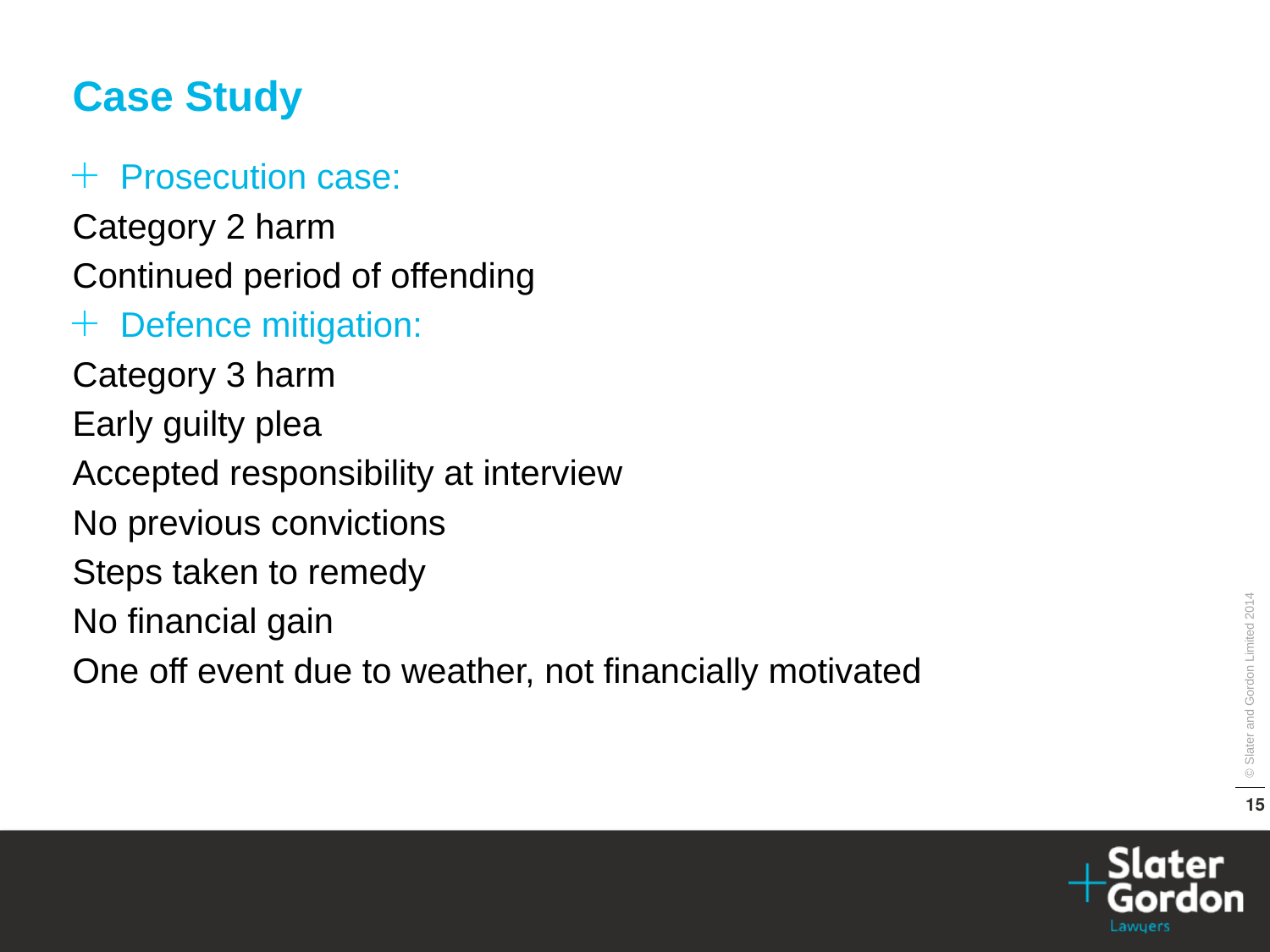

Case Study
Prosecution case:
Category 2 harm
Continued period of offending
Defence mitigation:
Category 3 harm
Early guilty plea
Accepted responsibility at interview
No previous convictions
Steps taken to remedy
No financial gain
One off event due to weather, not financially motivated